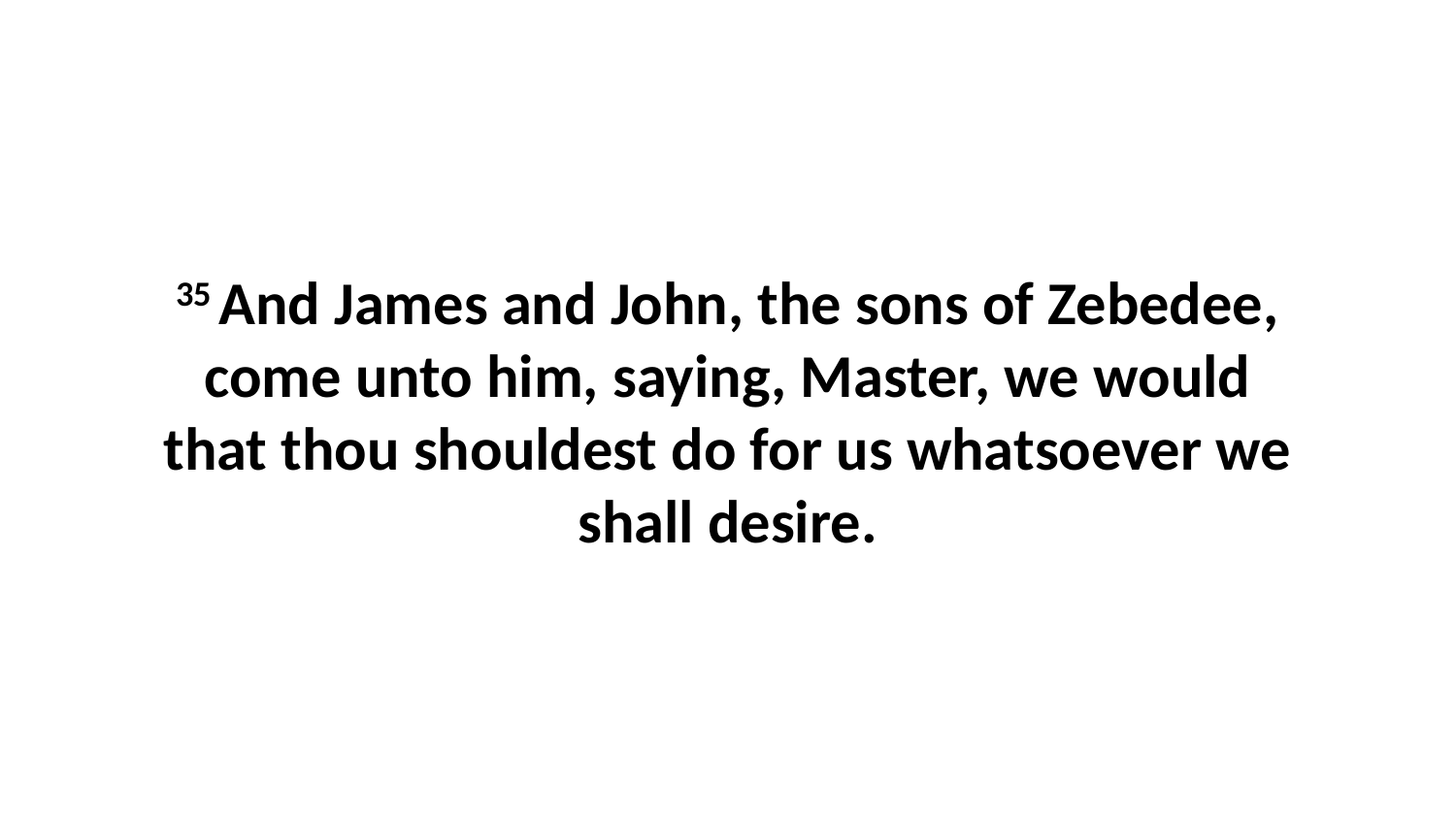

35 And James and John, the sons of Zebedee, come unto him, saying, Master, we would that thou shouldest do for us whatsoever we shall desire.